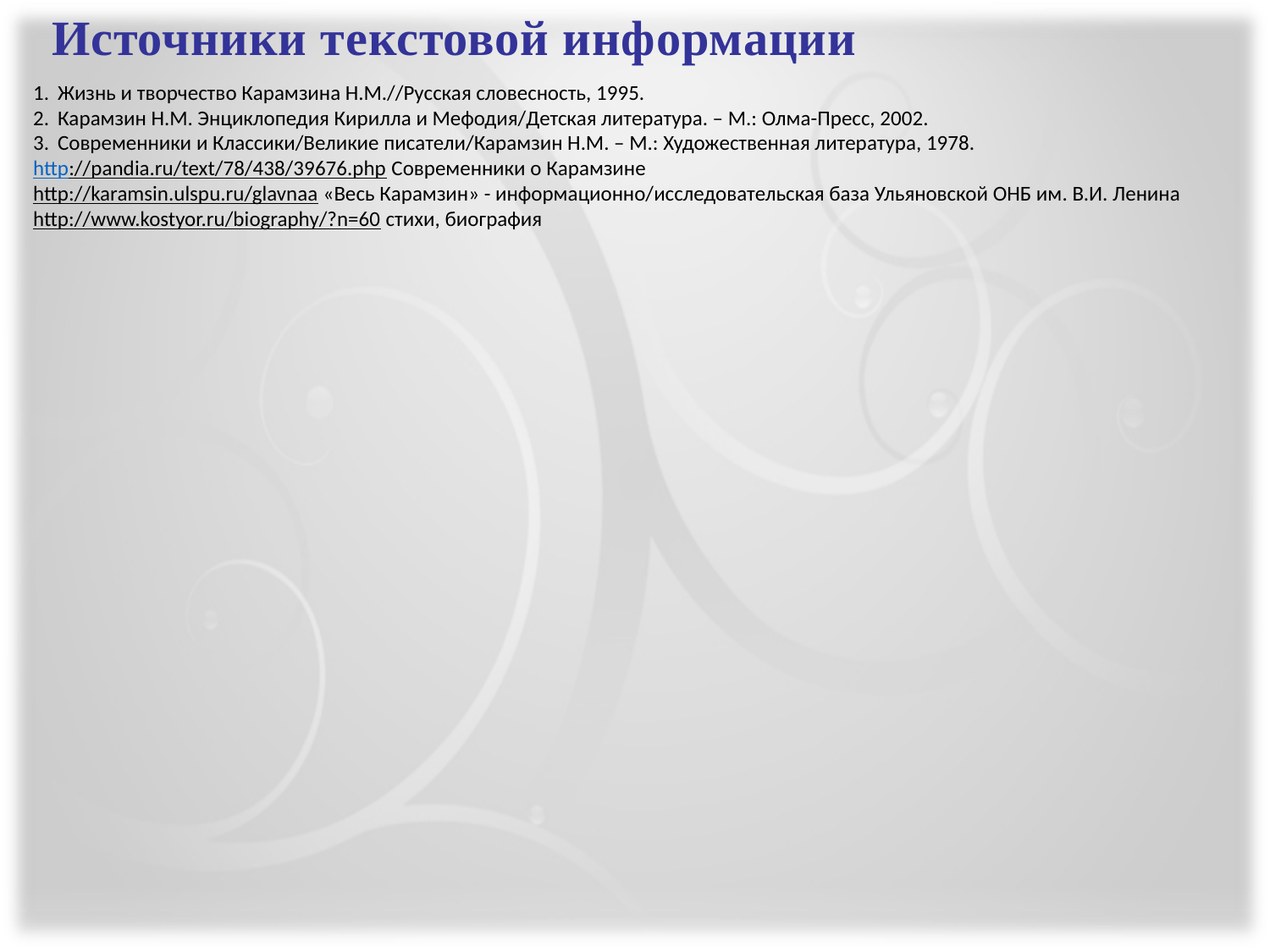

Источники текстовой информации
Жизнь и творчество Карамзина Н.М.//Русская словесность, 1995.
Карамзин Н.М. Энциклопедия Кирилла и Мефодия/Детская литература. – М.: Олма-Пресс, 2002.
Современники и Классики/Великие писатели/Карамзин Н.М. – М.: Художественная литература, 1978.
http://pandia.ru/text/78/438/39676.php Современники о Карамзине
http://karamsin.ulspu.ru/glavnaa «Весь Карамзин» - информационно/исследовательская база Ульяновской ОНБ им. В.И. Ленина
http://www.kostyor.ru/biography/?n=60 стихи, биография